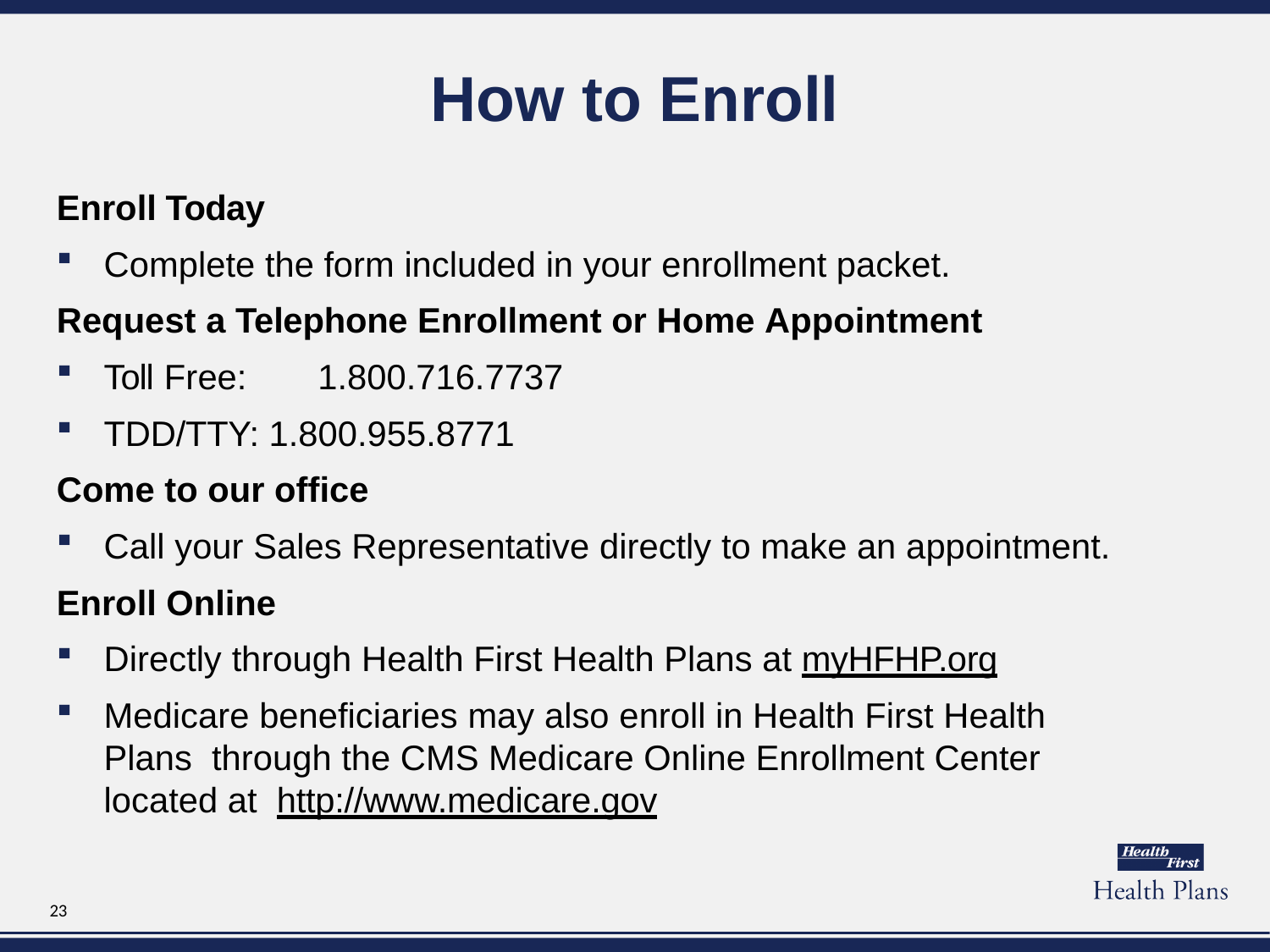

# How to Enroll
Enroll Today
Complete the form included in your enrollment packet.
Request a Telephone Enrollment or Home Appointment
Toll Free:	1.800.716.7737
TDD/TTY: 1.800.955.8771
Come to our office
Call your Sales Representative directly to make an appointment.
Enroll Online
Directly through Health First Health Plans at myHFHP.org
Medicare beneficiaries may also enroll in Health First Health Plans  through the CMS Medicare Online Enrollment Center located at  http://www.medicare.gov
23